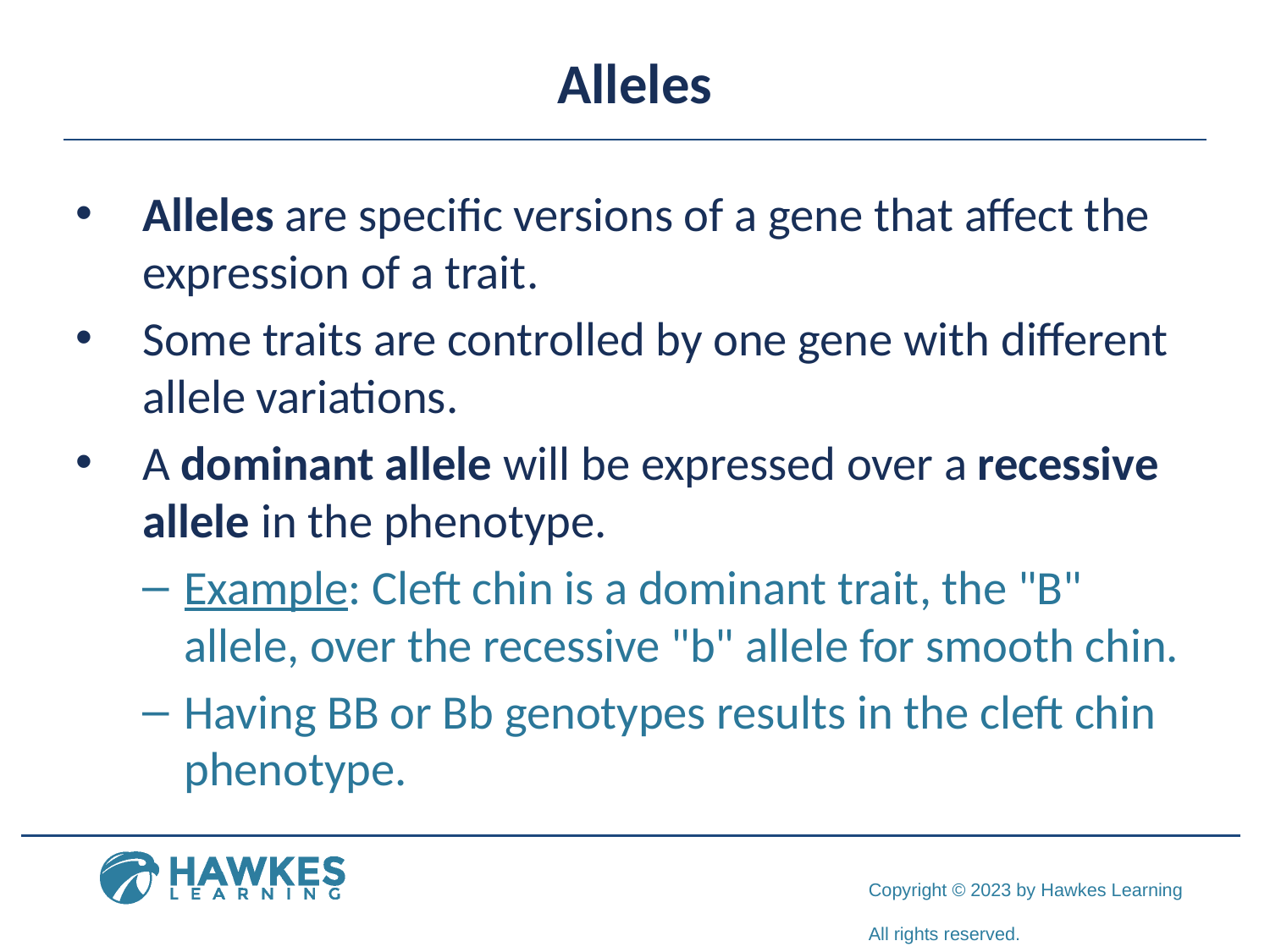

# Alleles
Alleles are specific versions of a gene that affect the expression of a trait.
Some traits are controlled by one gene with different allele variations.
A dominant allele will be expressed over a recessive allele in the phenotype.
Example: Cleft chin is a dominant trait, the "B" allele, over the recessive "b" allele for smooth chin.
Having BB or Bb genotypes results in the cleft chin phenotype.